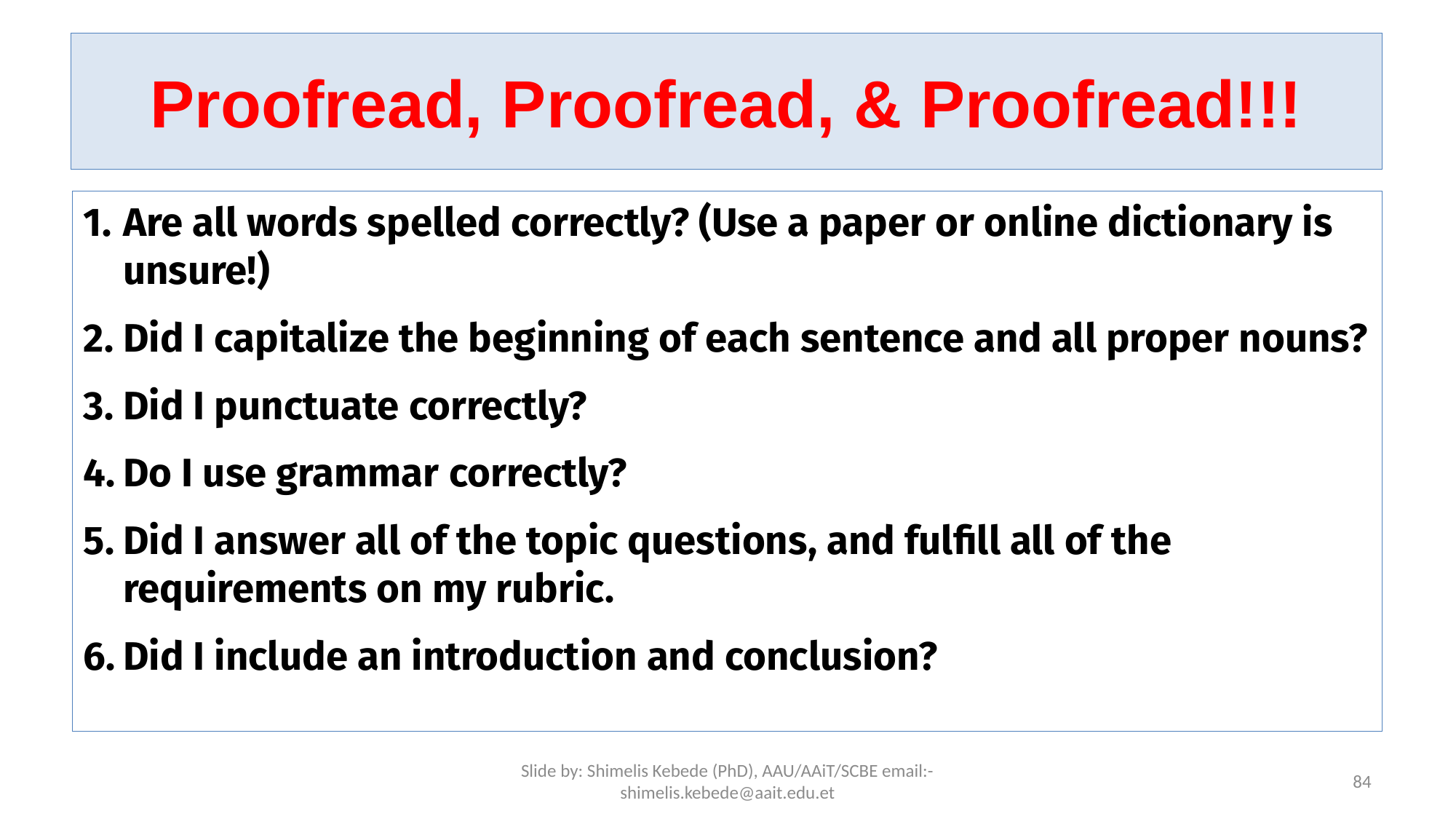

# Proofread, Proofread, & Proofread!!!
Are all words spelled correctly? (Use a paper or online dictionary is unsure!)
Did I capitalize the beginning of each sentence and all proper nouns?
Did I punctuate correctly?
Do I use grammar correctly?
Did I answer all of the topic questions, and fulfill all of the requirements on my rubric.
Did I include an introduction and conclusion?
Slide by: Shimelis Kebede (PhD), AAU/AAiT/SCBE email:-shimelis.kebede@aait.edu.et
84